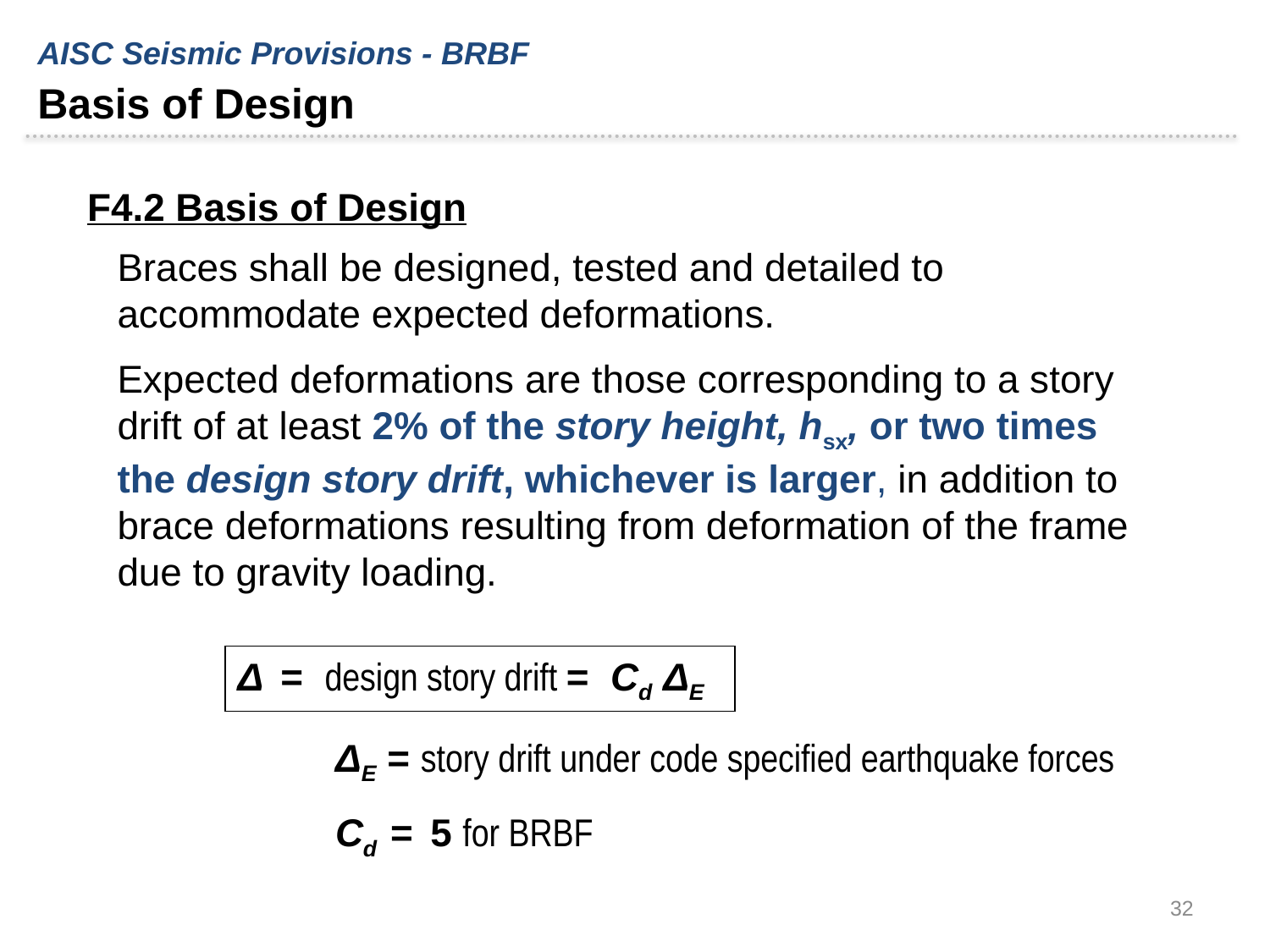

AISC Seismic Provisions - BRBF
Basis of Design
F4.2 Basis of Design
Braces shall be designed, tested and detailed to accommodate expected deformations.
Expected deformations are those corresponding to a story drift of at least 2% of the story height, hsx, or two times the design story drift, whichever is larger, in addition to brace deformations resulting from deformation of the frame due to gravity loading.
Δ  =  design story drift =  Cd ΔE
ΔE = story drift under code specified earthquake forces
Cd	=	5 for BRBF
32